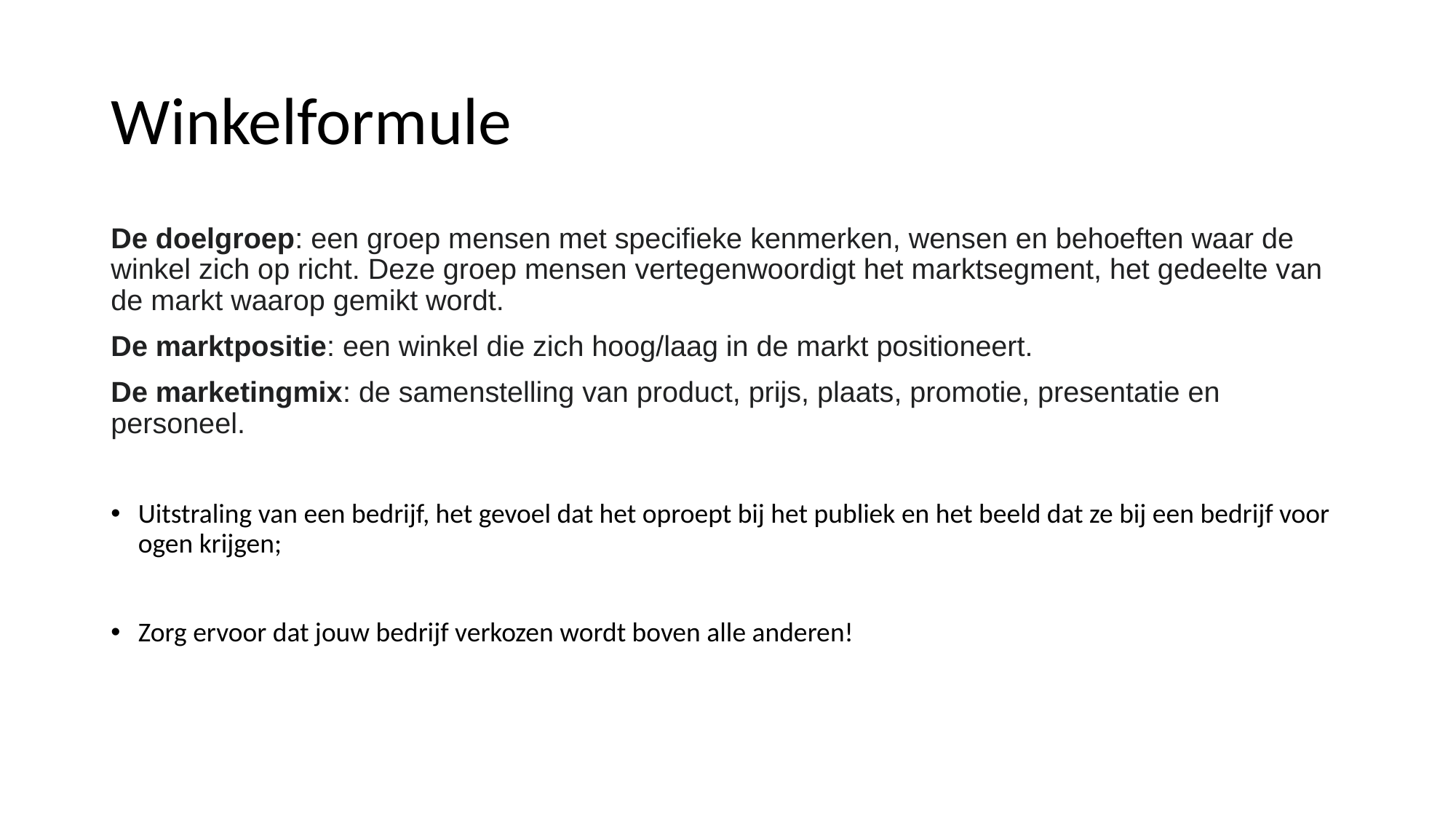

# Winkelformule
De doelgroep: een groep mensen met specifieke kenmerken, wensen en behoeften waar de winkel zich op richt. Deze groep mensen vertegenwoordigt het marktsegment, het gedeelte van de markt waarop gemikt wordt.
De marktpositie: een winkel die zich hoog/laag in de markt positioneert.
De marketingmix: de samenstelling van product, prijs, plaats, promotie, presentatie en personeel.

Uitstraling van een bedrijf, het gevoel dat het oproept bij het publiek en het beeld dat ze bij een bedrijf voor ogen krijgen;

Zorg ervoor dat jouw bedrijf verkozen wordt boven alle anderen!